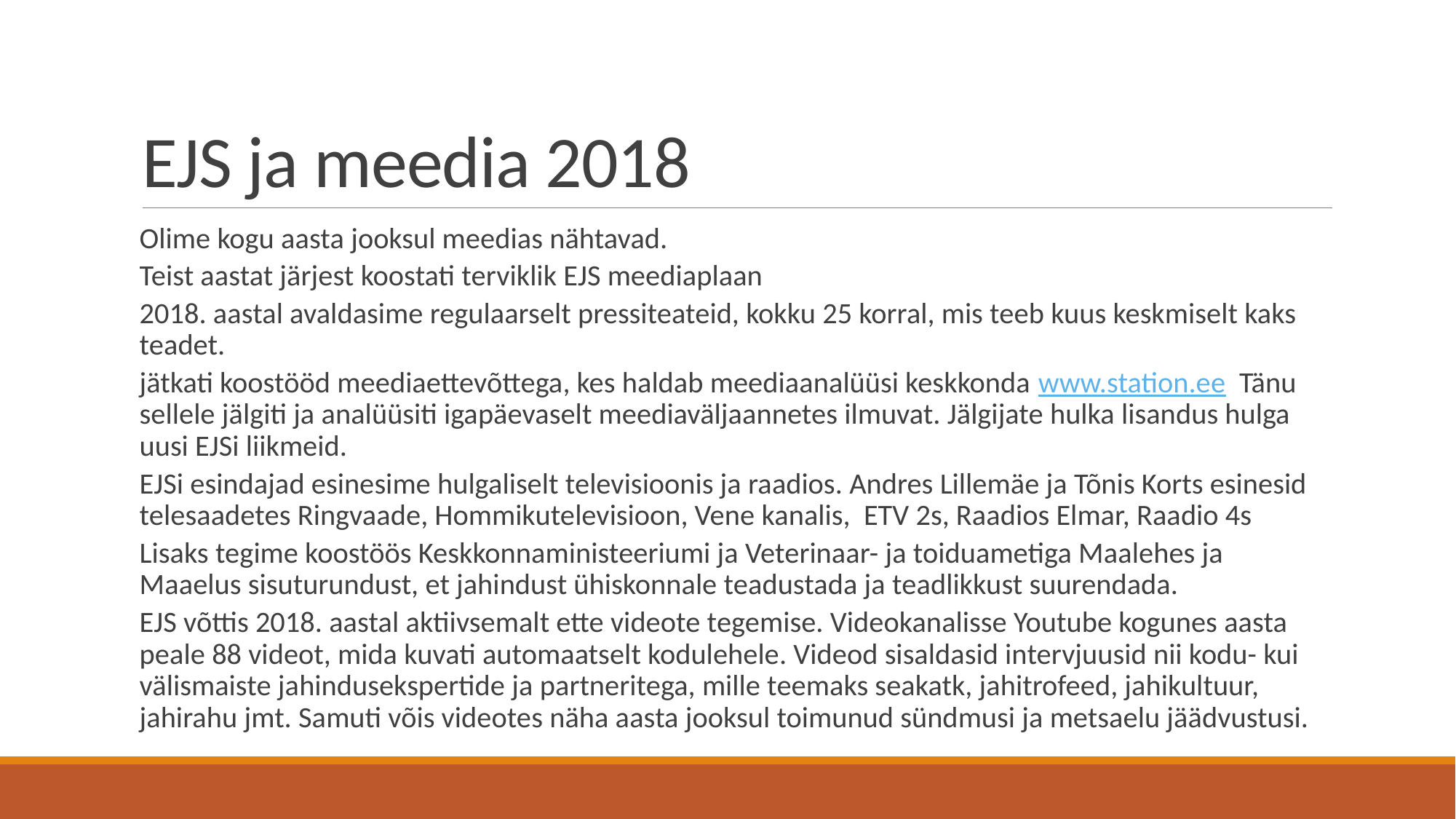

# EJS ja meedia 2018

Olime kogu aasta jooksul meedias nähtavad.
Teist aastat järjest koostati terviklik EJS meediaplaan
2018. aastal avaldasime regulaarselt pressiteateid, kokku 25 korral, mis teeb kuus keskmiselt kaks teadet.
jätkati koostööd meediaettevõttega, kes haldab meediaanalüüsi keskkonda www.station.ee  Tänu sellele jälgiti ja analüüsiti igapäevaselt meediaväljaannetes ilmuvat. Jälgijate hulka lisandus hulga uusi EJSi liikmeid.
EJSi esindajad esinesime hulgaliselt televisioonis ja raadios. Andres Lillemäe ja Tõnis Korts esinesid  telesaadetes Ringvaade, Hommikutelevisioon, Vene kanalis,  ETV 2s, Raadios Elmar, Raadio 4s
Lisaks tegime koostöös Keskkonnaministeeriumi ja Veterinaar- ja toiduametiga Maalehes ja Maaelus sisuturundust, et jahindust ühiskonnale teadustada ja teadlikkust suurendada.
EJS võttis 2018. aastal aktiivsemalt ette videote tegemise. Videokanalisse Youtube kogunes aasta peale 88 videot, mida kuvati automaatselt kodulehele. Videod sisaldasid intervjuusid nii kodu- kui välismaiste jahindusekspertide ja partneritega, mille teemaks seakatk, jahitrofeed, jahikultuur, jahirahu jmt. Samuti võis videotes näha aasta jooksul toimunud sündmusi ja metsaelu jäädvustusi.